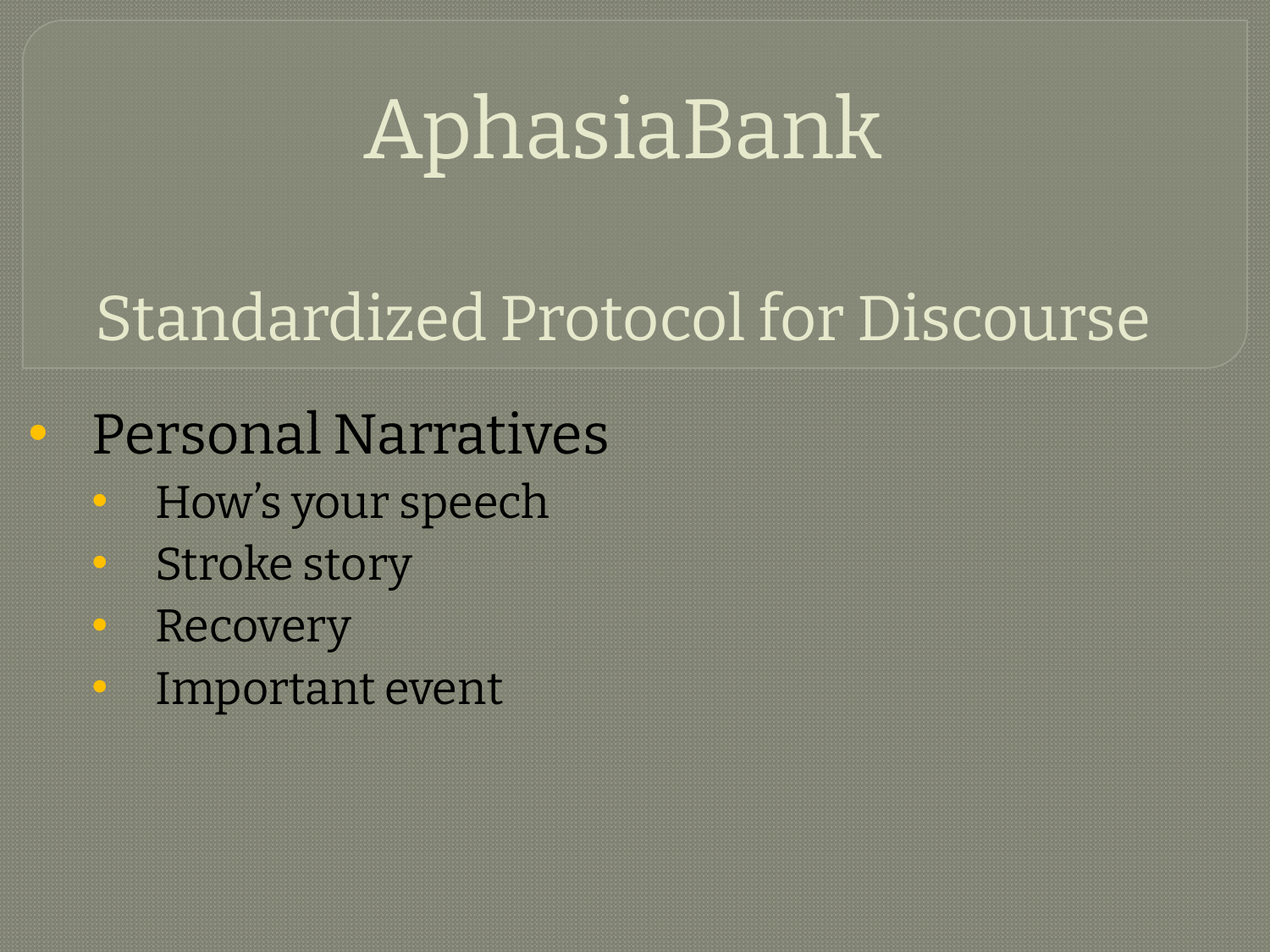

# AphasiaBank Standardized Protocol for Discourse
Personal Narratives
How’s your speech
Stroke story
Recovery
Important event